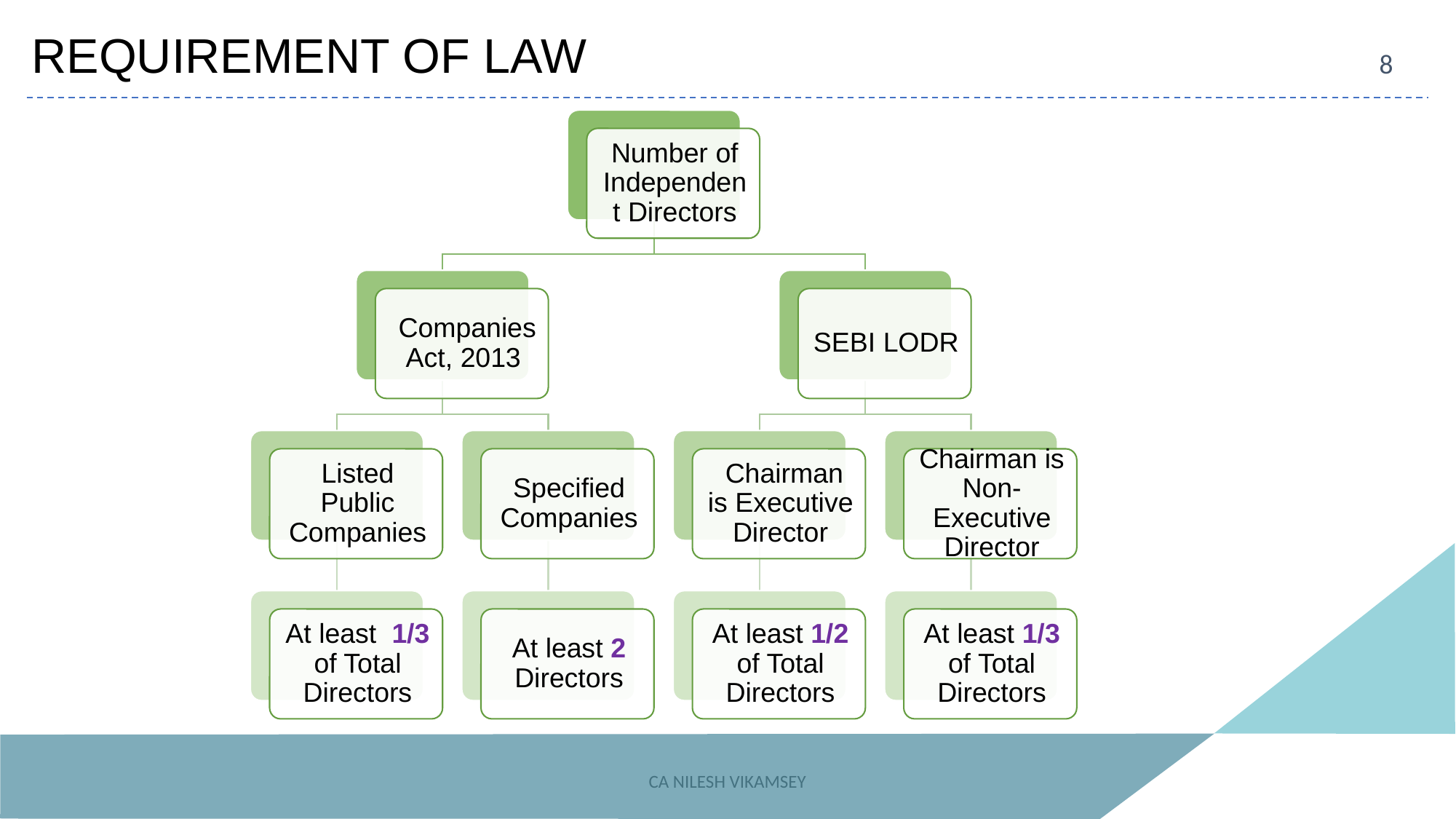

REQUIREMENT OF LAW
8
Number of Independent Directors
 Companies Act, 2013
Listed Public Companies
At least  1/3 of Total Directors
Specified Companies
At least 2 Directors
SEBI LODR
 Chairman is Executive Director
At least 1/2 of Total Directors
Chairman is Non-Executive Director
At least 1/3 of Total Directors

CA NILESH VIKAMSEY